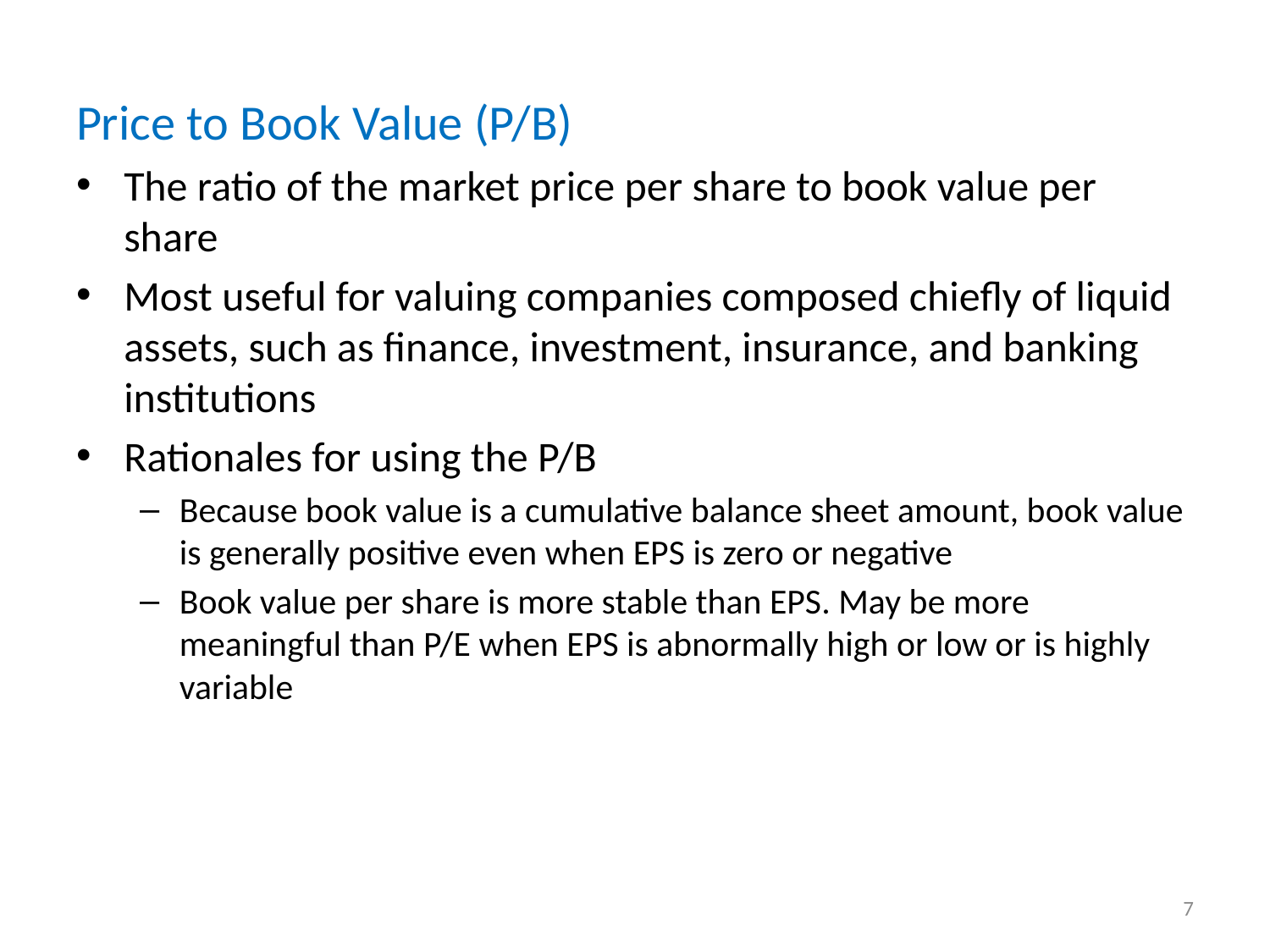

Price to Book Value (P/B)
The ratio of the market price per share to book value per share
Most useful for valuing companies composed chiefly of liquid assets, such as finance, investment, insurance, and banking institutions
Rationales for using the P/B
Because book value is a cumulative balance sheet amount, book value is generally positive even when EPS is zero or negative
Book value per share is more stable than EPS. May be more meaningful than P/E when EPS is abnormally high or low or is highly variable
7